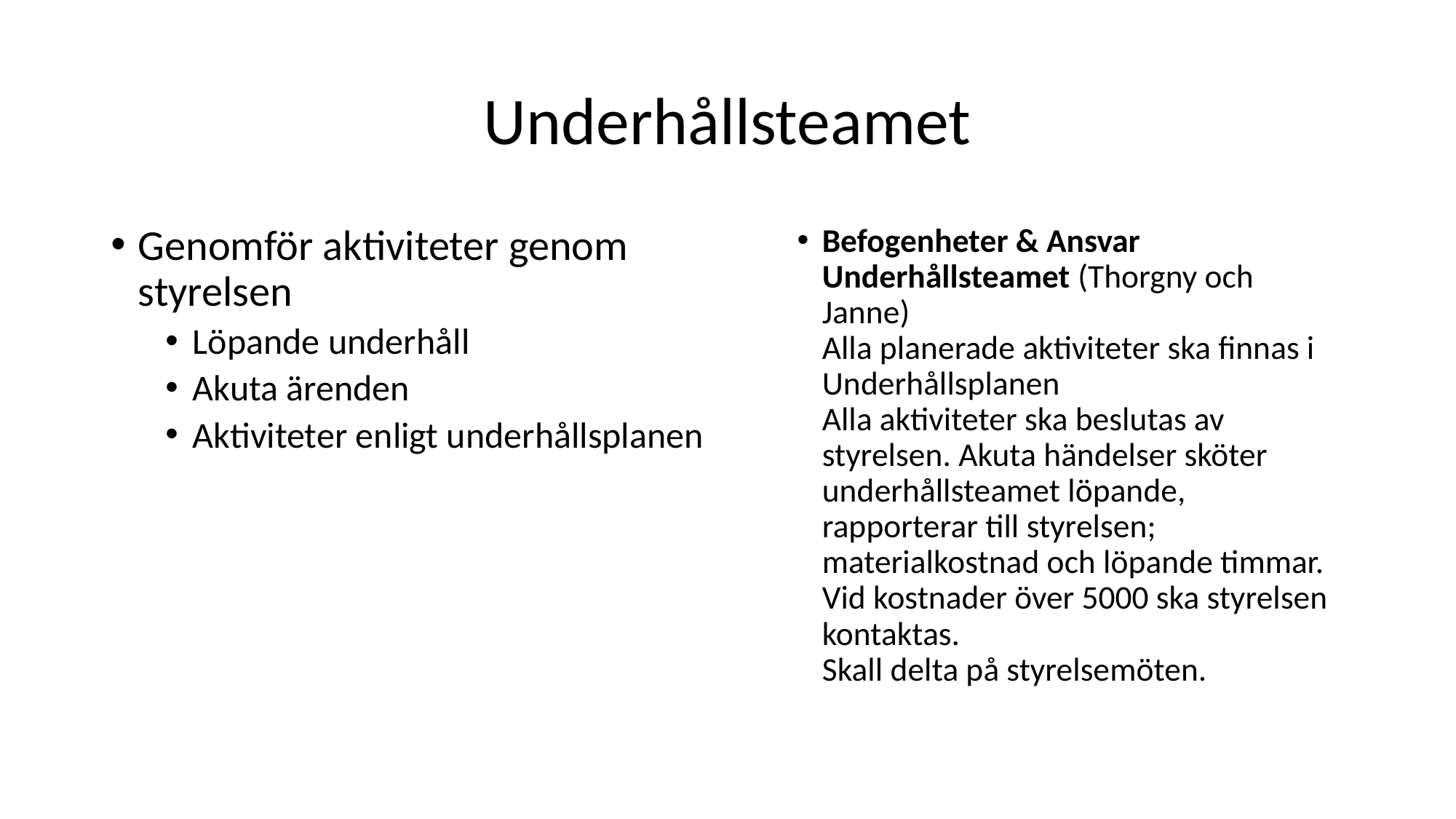

# Underhållsteamet
Genomför aktiviteter genom styrelsen
Löpande underhåll
Akuta ärenden
Aktiviteter enligt underhållsplanen
Befogenheter & Ansvar
Underhållsteamet (Thorgny och Janne)
Alla planerade aktiviteter ska finnas i Underhållsplanen
Alla aktiviteter ska beslutas av styrelsen. Akuta händelser sköter underhållsteamet löpande, rapporterar till styrelsen; materialkostnad och löpande timmar. Vid kostnader över 5000 ska styrelsen kontaktas.
Skall delta på styrelsemöten.